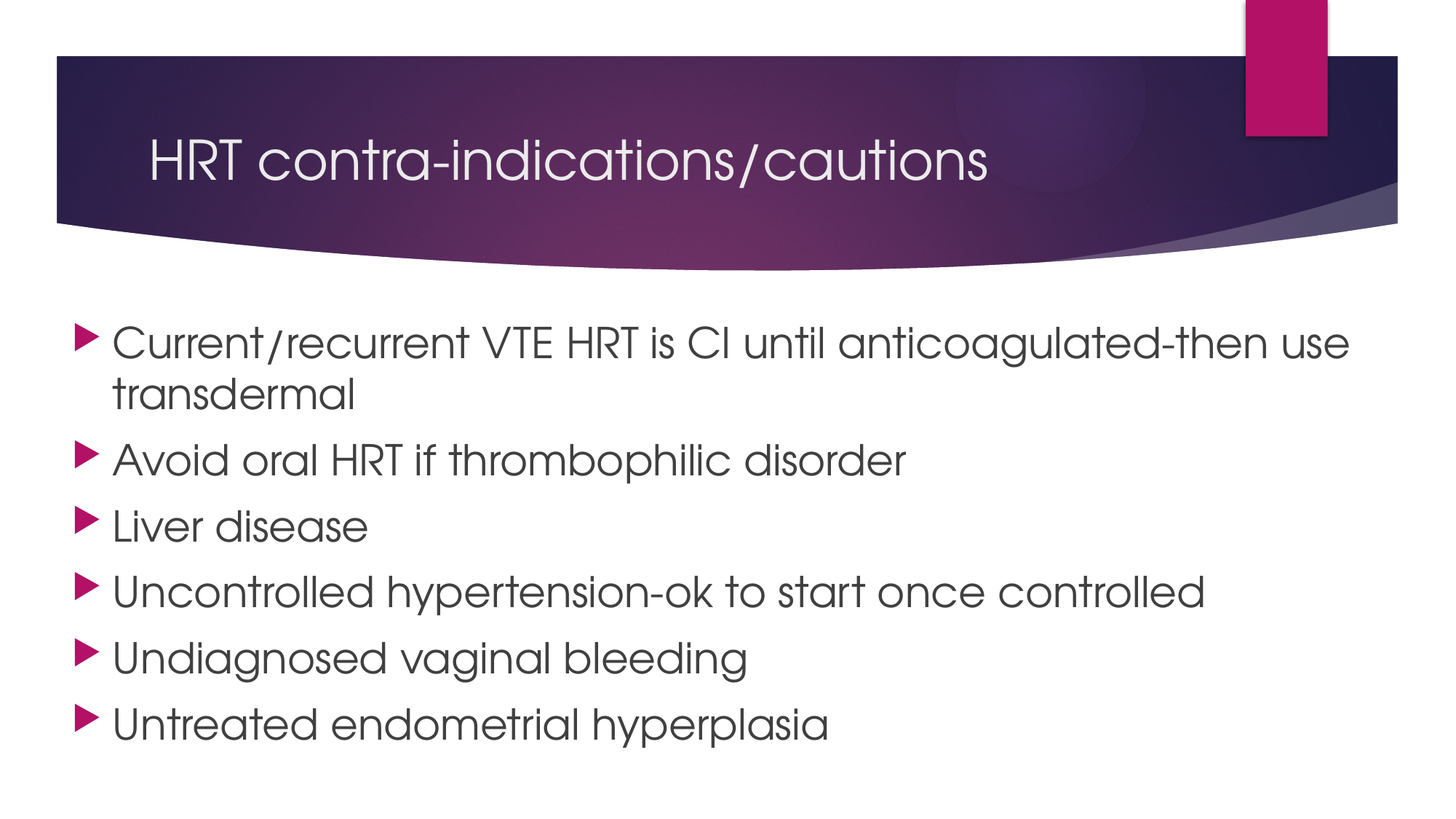

# HRT contra-indications/cautions
Current/recurrent VTE HRT is CI until anticoagulated-then use transdermal
Avoid oral HRT if thrombophilic disorder
Liver disease
Uncontrolled hypertension-ok to start once controlled
Undiagnosed vaginal bleeding
Untreated endometrial hyperplasia